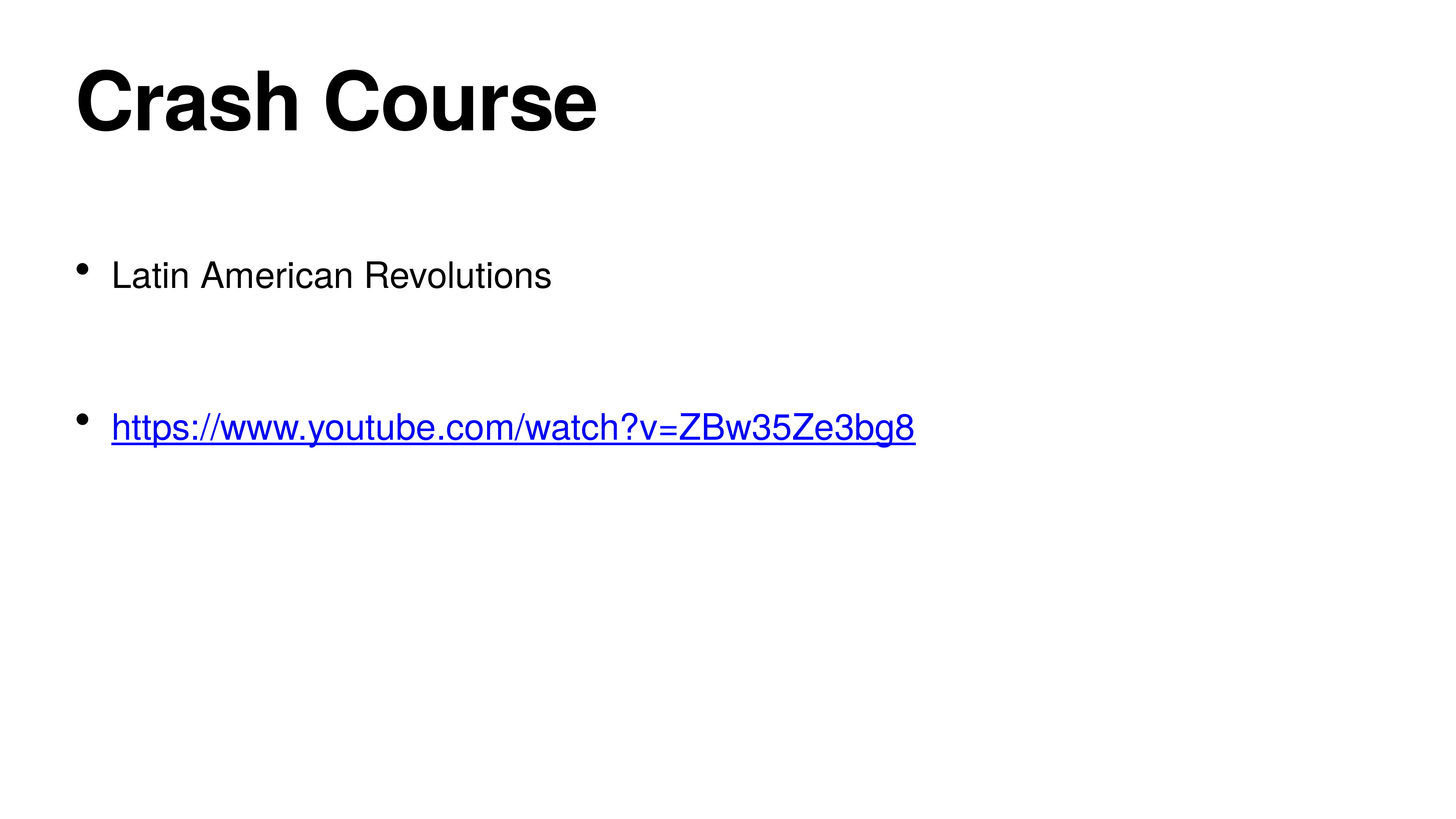

# Crash Course
Latin American Revolutions

https://www.youtube.com/watch?v=ZBw35Ze3bg8